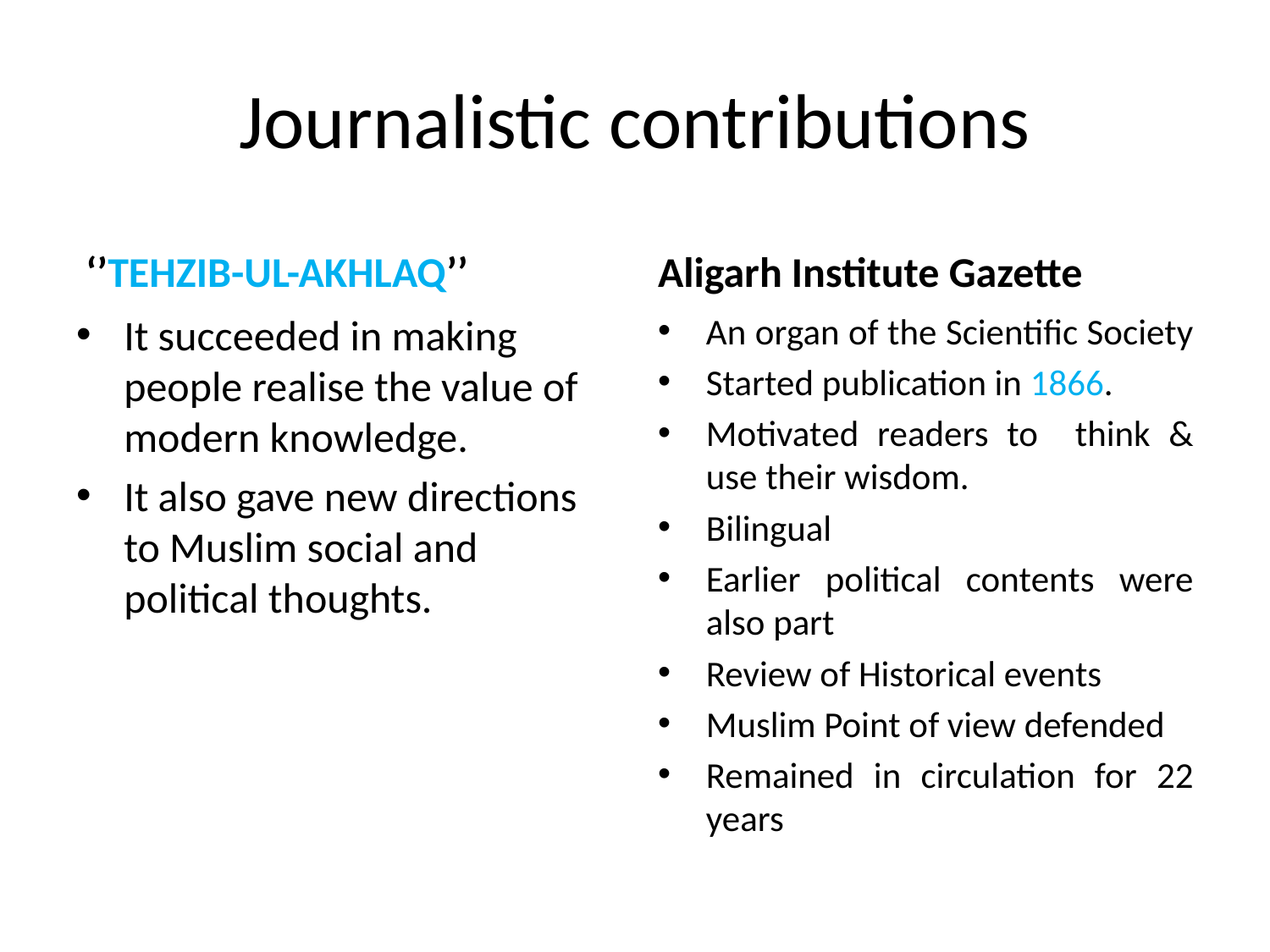

# Journalistic contributions
 ‘’TEHZIB-UL-AKHLAQ’’
Aligarh Institute Gazette
It succeeded in making people realise the value of modern knowledge.
It also gave new directions to Muslim social and political thoughts.

An organ of the Scientific Society
Started publication in 1866.
Motivated readers to  think & use their wisdom.
Bilingual
Earlier political contents were also part
Review of Historical events
Muslim Point of view defended
Remained in circulation for 22 years